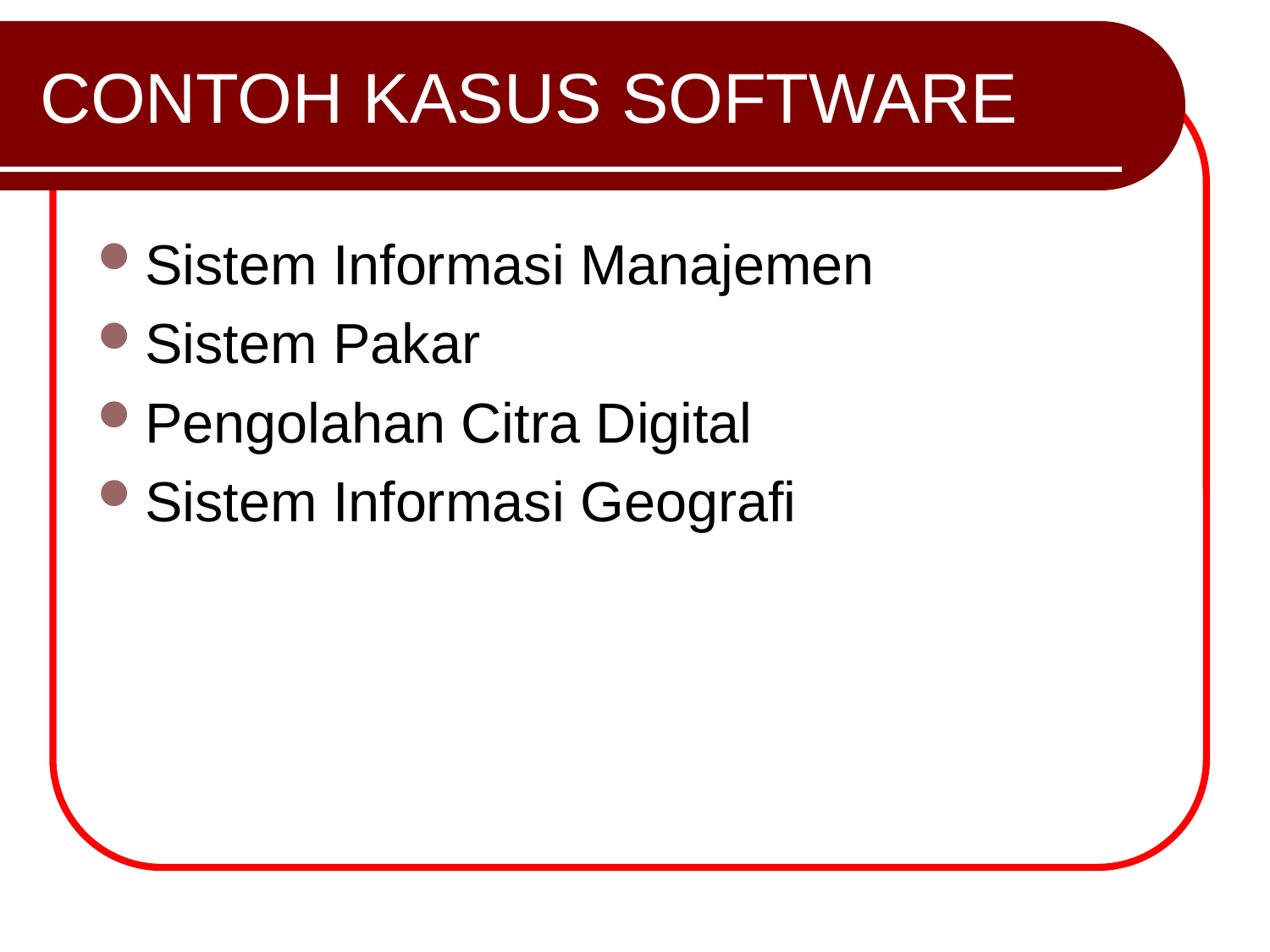

# CONTOH KASUS SOFTWARE
Sistem Informasi Manajemen
Sistem Pakar
Pengolahan Citra Digital
Sistem Informasi Geografi